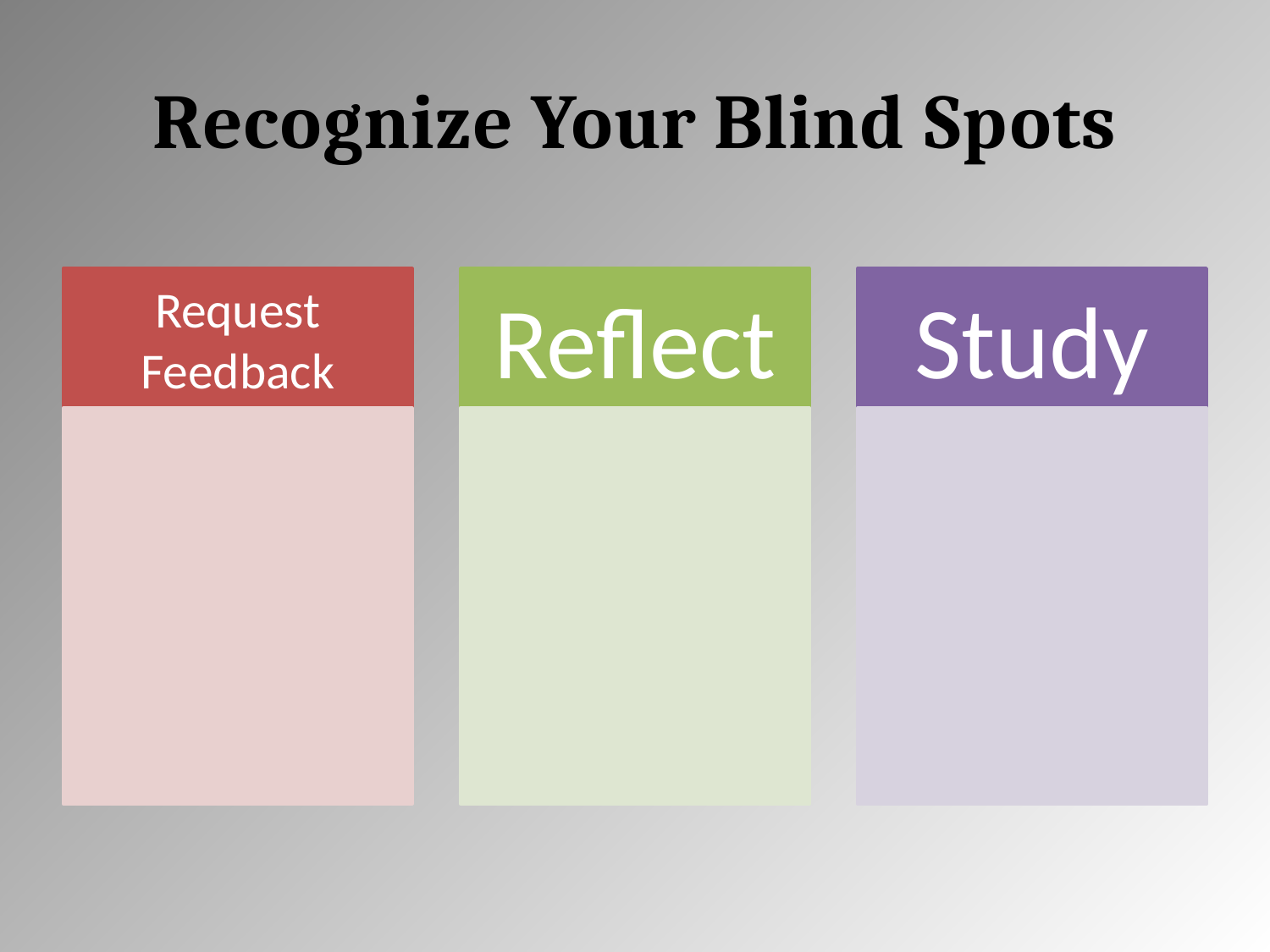

# Recognize Your Blind Spots
Request Feedback
Reflect
Study